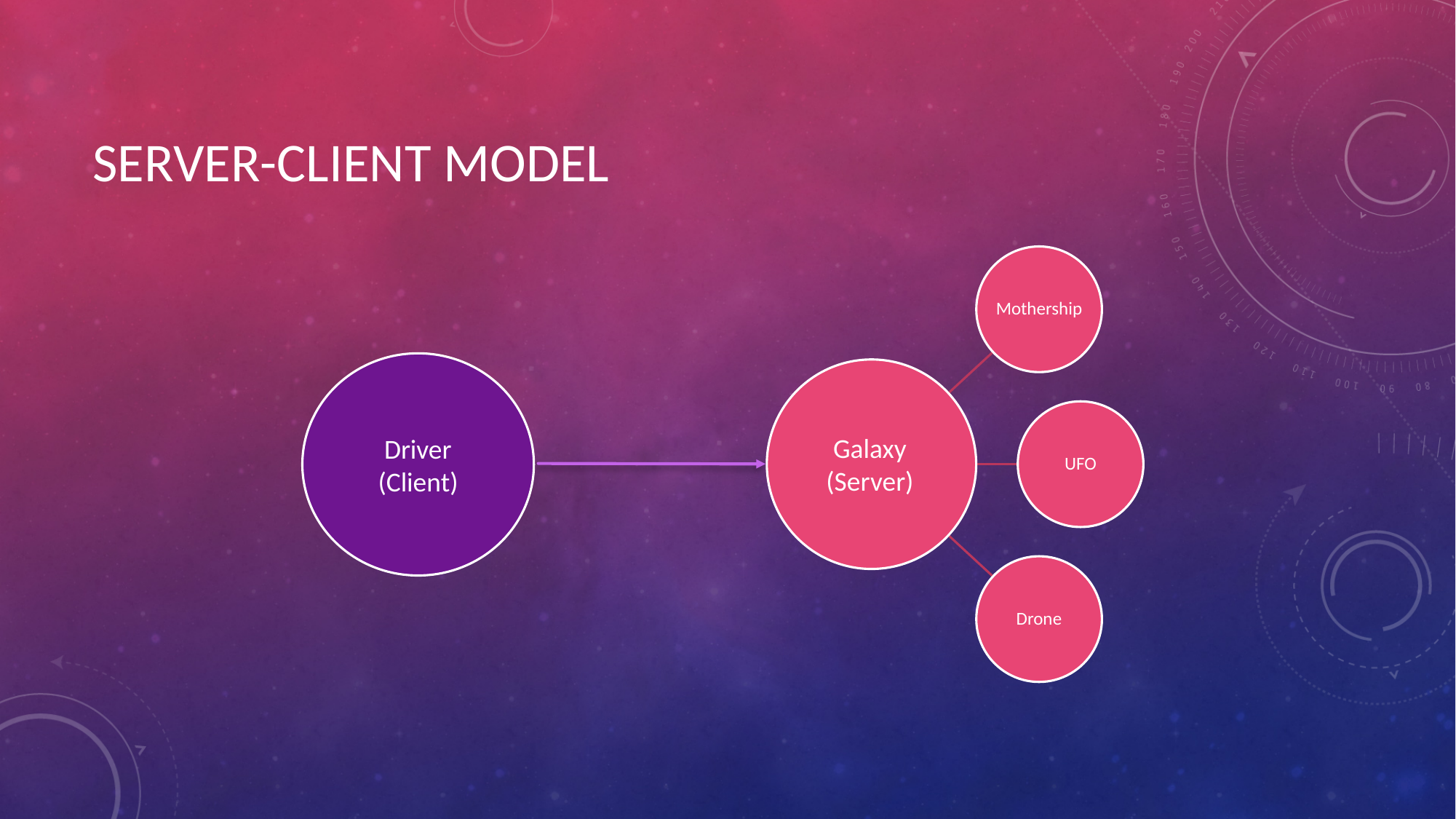

# Server-Client Model
Mothership
UFO
Drone
Driver
(Client)
Galaxy
(Server)